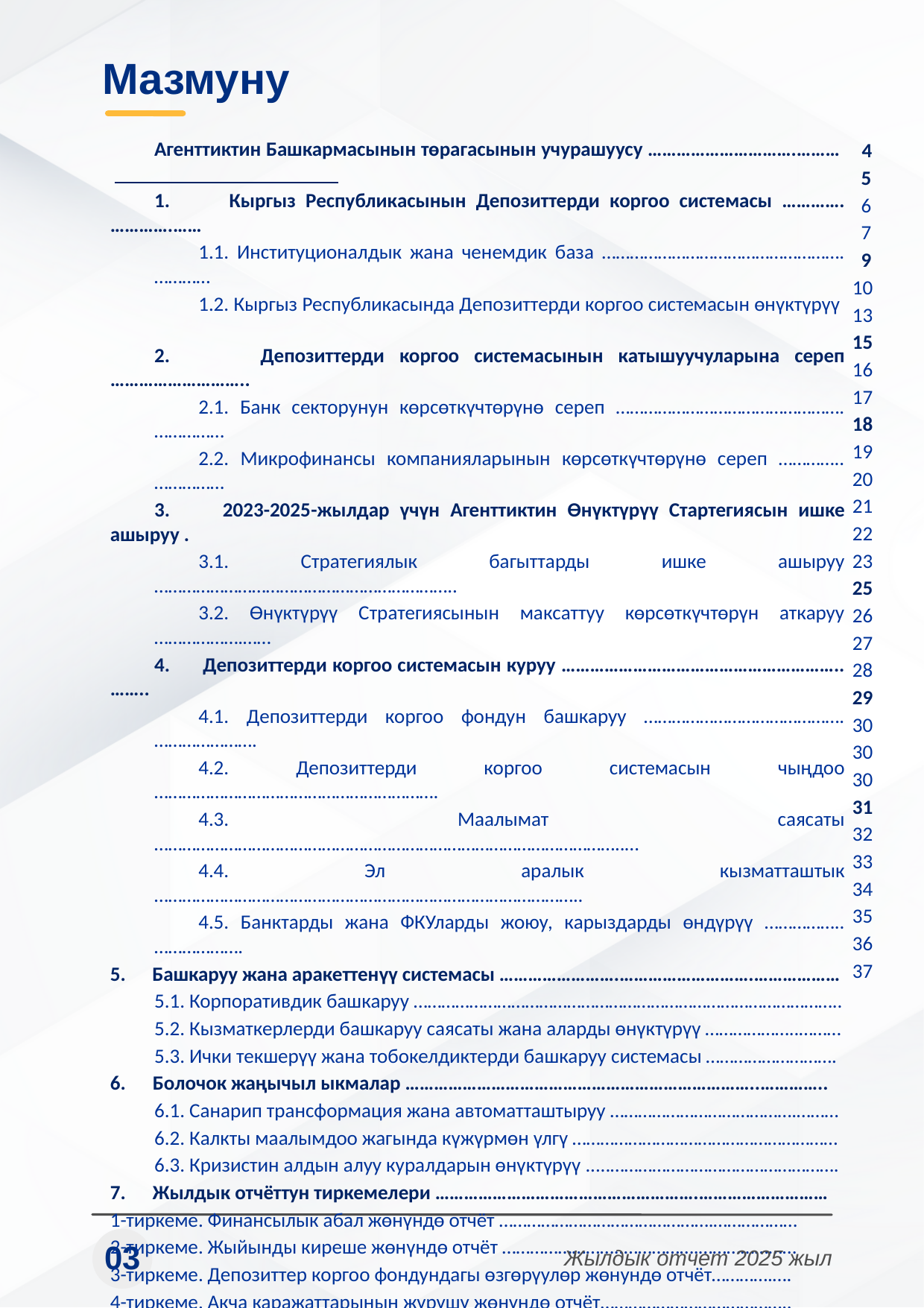

Мазмуну

Агенттиктин Башкармасынын төрагасынын учурашуусу ………………………….………
1.      Кыргыз Республикасынын Депозиттерди коргоо системасы ………….………….……
1.1. Институционалдык жана ченемдик база …………………………………………….…………
1.2. Кыргыз Республикасында Депозиттерди коргоо системасын өнүктүрүү
2.      Депозиттерди коргоо системасынын катышуучуларына сереп ………………………..
2.1. Банк секторунун көрсөткүчтөрүнө сереп ………………………………………….……………
2.2. Микрофинансы компанияларынын көрсөткүчтөрүнө сереп …………..……………
3.     2023-2025-жылдар үчүн Агенттиктин Өнүктүрүү Стартегиясын ишке ашыруу .
3.1. Стратегиялык багыттарды ишке ашыруу ………………………………………………………..
3.2. Өнүктүрүү Стратегиясынын максаттуу көрсөткүчтөрүн аткаруу ……………….……
4.      Депозиттерди коргоо системасын куруу …………………………………………………..……..
4.1. Депозиттерди коргоо фондун башкаруу …………………………………….………………….
4.2. Депозиттерди коргоо системасын чыңдоо …………………………………………………….
4.3. Маалымат саясаты ………………………………………………………………………………………..…
4.4. Эл аралык кызматташтык ………………………………………………………………………………..
4.5. Банктарды жана ФКУларды жоюу, карыздарды өндүрүү ……………..……………….
Башкаруу жана аракеттенүү системасы …………………….……………………….………………
5.1. Корпоративдик башкаруу ………………………………………………………………………………..
5.2. Кызматкерлерди башкаруу саясаты жана аларды өнүктүрүү ………………..………
5.3. Ички текшерүү жана тобокелдиктерди башкаруу системасы ……………………….
6.      Болочок жаңычыл ыкмалар ………………………………………………………………..…………..
6.1. Санарип трансформация жана автоматташтыруу ………………………………….………
6.2. Калкты маалымдоо жагында күжүрмөн үлгү …………………………………………………
6.3. Кризистин алдын алуу куралдарын өнүктүрүү .....………………………………………….
7.      Жылдык отчёттун тиркемелери ……………………………………………….………………………
1-тиркеме. Финансылык абал жөнүндө отчёт ……………………………………….………………
2-тиркеме. Жыйынды киреше жөнүндө отчёт ……………………..…………….…………………
3-тиркеме. Депозиттер коргоо фондундагы өзгөрүулөр жөнундө отчёт………….….
4-тиркеме. Акча каражаттарынын жүрүшү жөнүндө отчёт…………………………………..
5-тиркеме. Аудитордук корутунду .............………..…………………………….…………………….
         6-тиркеме. Кыскартуулардын тизмеси  …………………….……………………………………………

  4
  5
  6
  7
  9
10
13
15
16
17
18
19
20
21
22
23
25
26
27
28
29
30
30
30
31
32
33
34
35
36
37

03
Жылдык отчет 2025 жыл